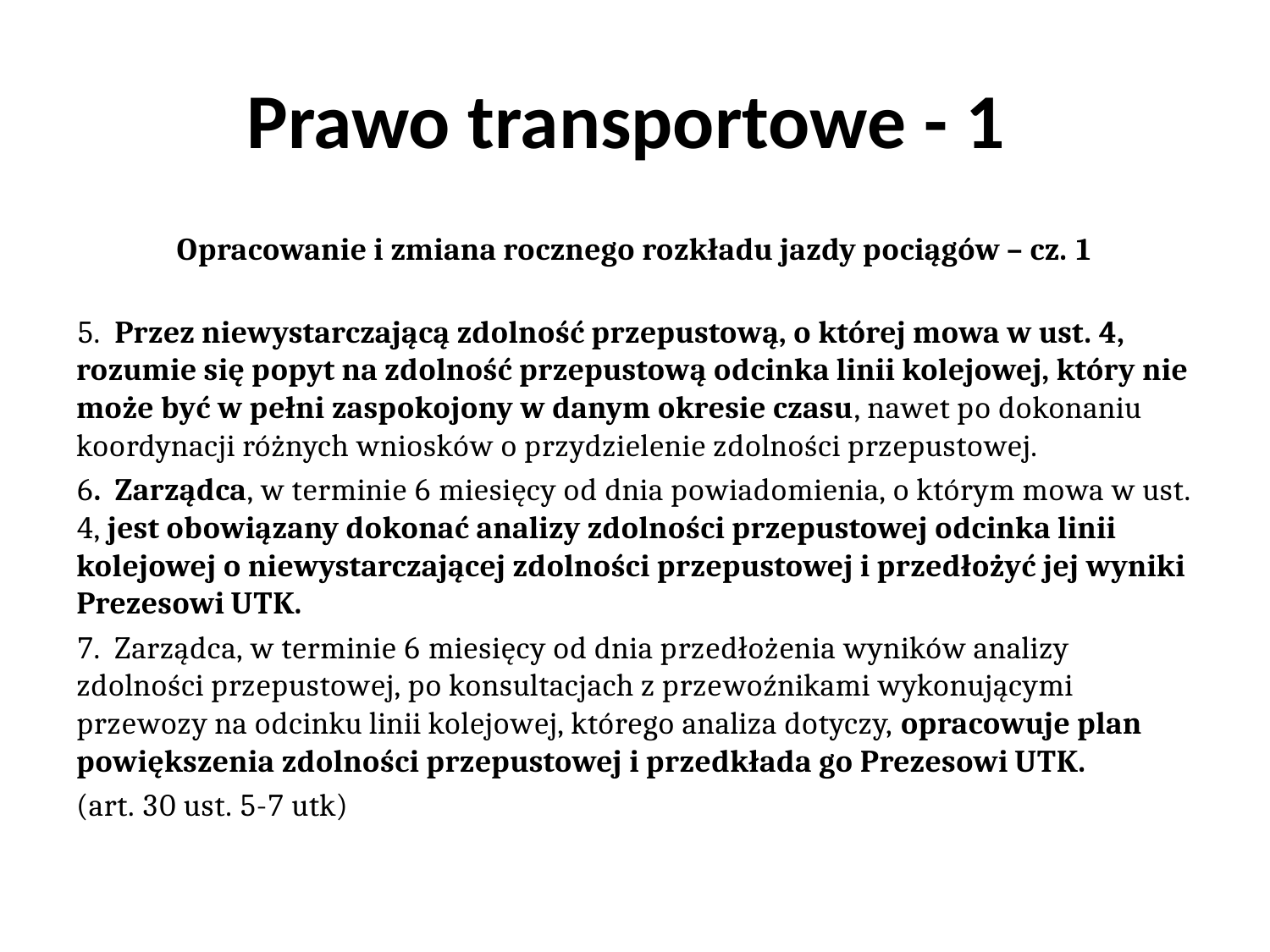

# Prawo transportowe - 1
Opracowanie i zmiana rocznego rozkładu jazdy pociągów – cz. 1

5.  Przez niewystarczającą zdolność przepustową, o której mowa w ust. 4, rozumie się popyt na zdolność przepustową odcinka linii kolejowej, który nie może być w pełni zaspokojony w danym okresie czasu, nawet po dokonaniu koordynacji różnych wniosków o przydzielenie zdolności przepustowej.
6.  Zarządca, w terminie 6 miesięcy od dnia powiadomienia, o którym mowa w ust. 4, jest obowiązany dokonać analizy zdolności przepustowej odcinka linii kolejowej o niewystarczającej zdolności przepustowej i przedłożyć jej wyniki Prezesowi UTK.
7.  Zarządca, w terminie 6 miesięcy od dnia przedłożenia wyników analizy zdolności przepustowej, po konsultacjach z przewoźnikami wykonującymi przewozy na odcinku linii kolejowej, którego analiza dotyczy, opracowuje plan powiększenia zdolności przepustowej i przedkłada go Prezesowi UTK.
(art. 30 ust. 5-7 utk)